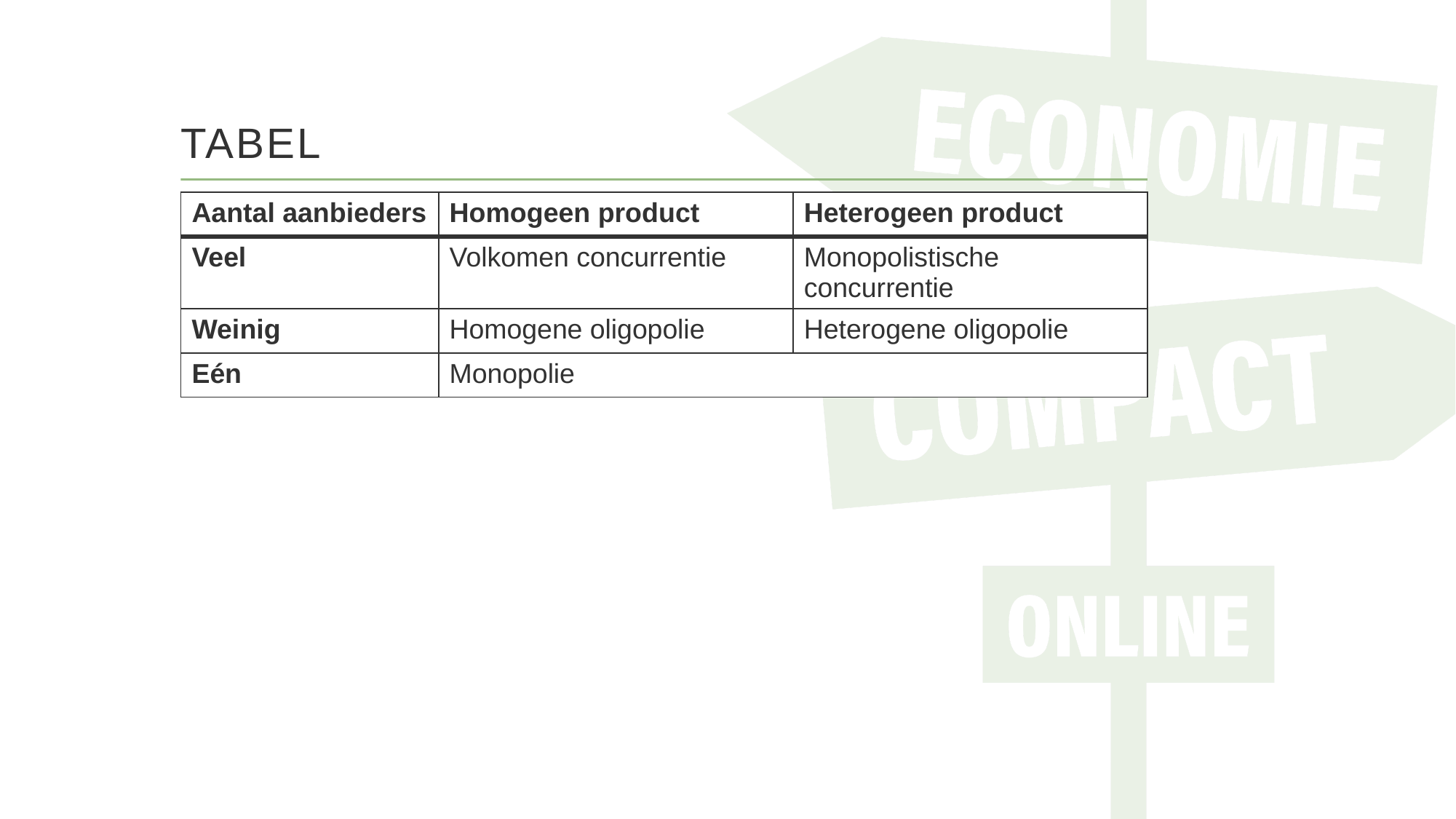

# Tabel
| Aantal aanbieders | Homogeen product | Heterogeen product |
| --- | --- | --- |
| Veel | Volkomen concurrentie | Monopolistische concurrentie |
| Weinig | Homogene oligopolie | Heterogene oligopolie |
| Eén | Monopolie |  |